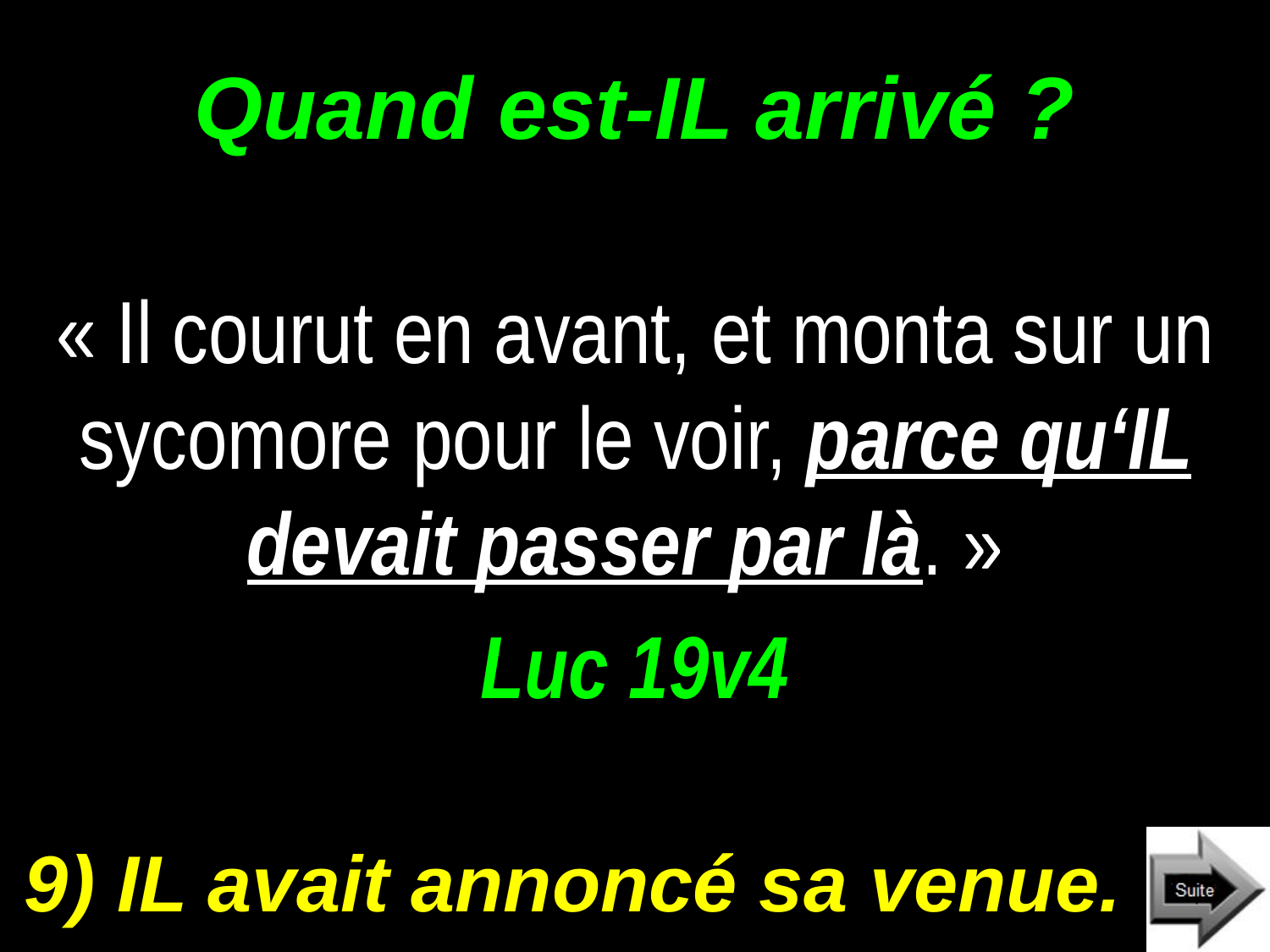

# Quand est-IL arrivé ?
« Il courut en avant, et monta sur un sycomore pour le voir, parce qu‘IL devait passer par là. »
Luc 19v4
9) IL avait annoncé sa venue.